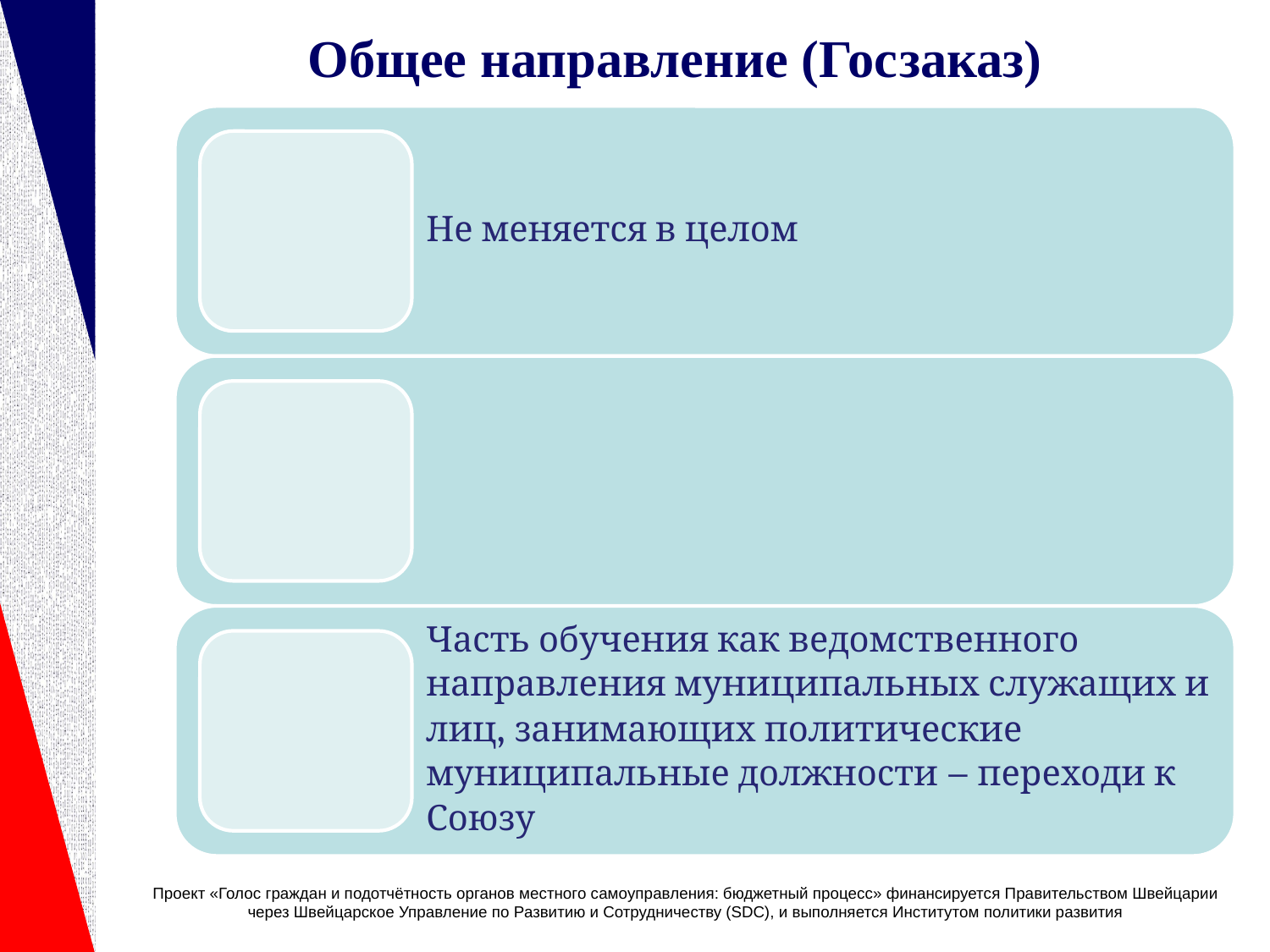

# Общее направление (Госзаказ)
Часть обучения как ведомственного направления муниципальных служащих и лиц, занимающих политические муниципальные должности – переходи к Союзу
Не меняется в целом